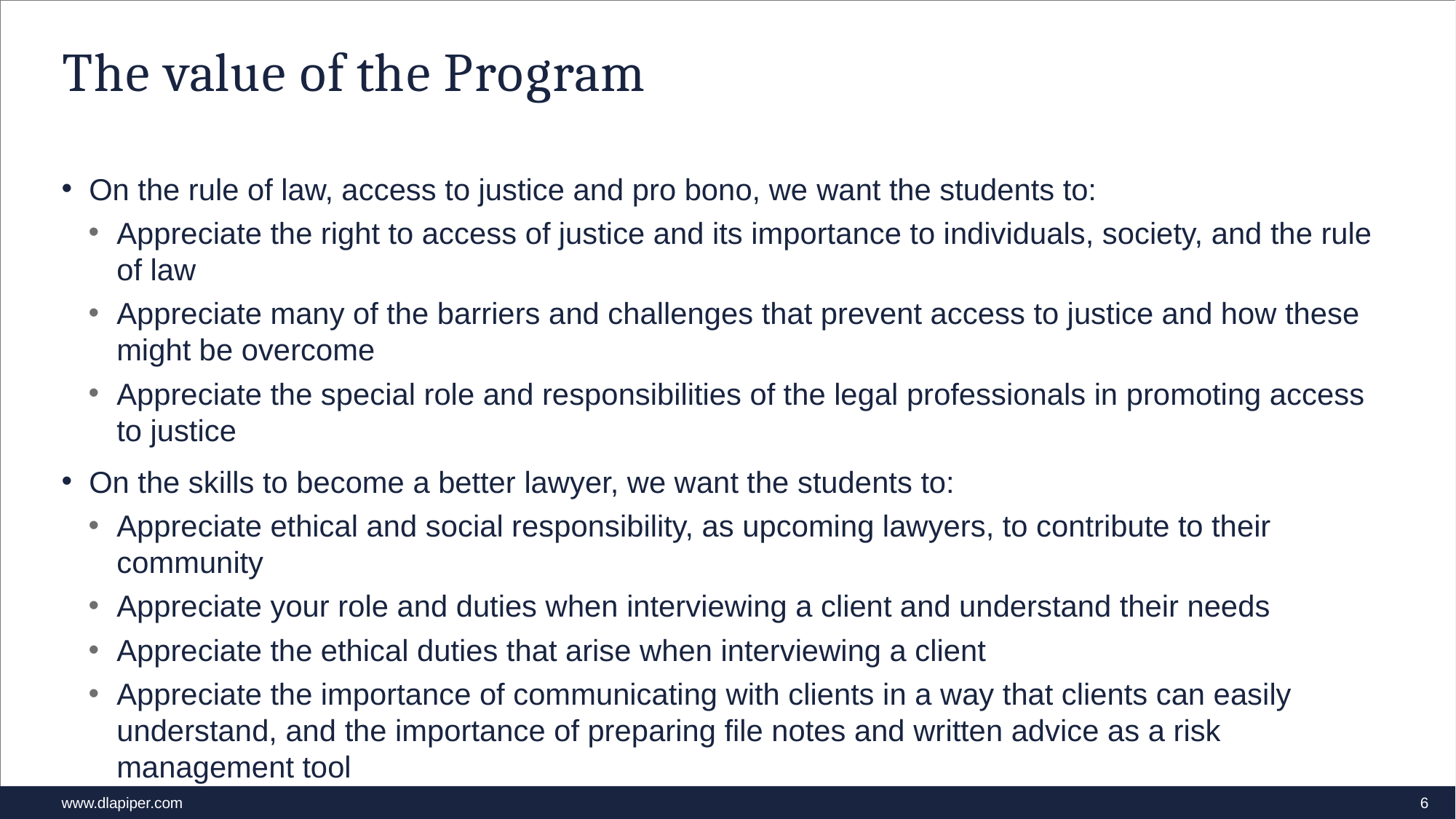

# The value of the Program

On the rule of law, access to justice and pro bono, we want the students to:
Appreciate the right to access of justice and its importance to individuals, society, and the rule of law
Appreciate many of the barriers and challenges that prevent access to justice and how these might be overcome
Appreciate the special role and responsibilities of the legal professionals in promoting access to justice
On the skills to become a better lawyer, we want the students to:
Appreciate ethical and social responsibility, as upcoming lawyers, to contribute to their community
Appreciate your role and duties when interviewing a client and understand their needs
Appreciate the ethical duties that arise when interviewing a client
Appreciate the importance of communicating with clients in a way that clients can easily understand, and the importance of preparing file notes and written advice as a risk management tool

6